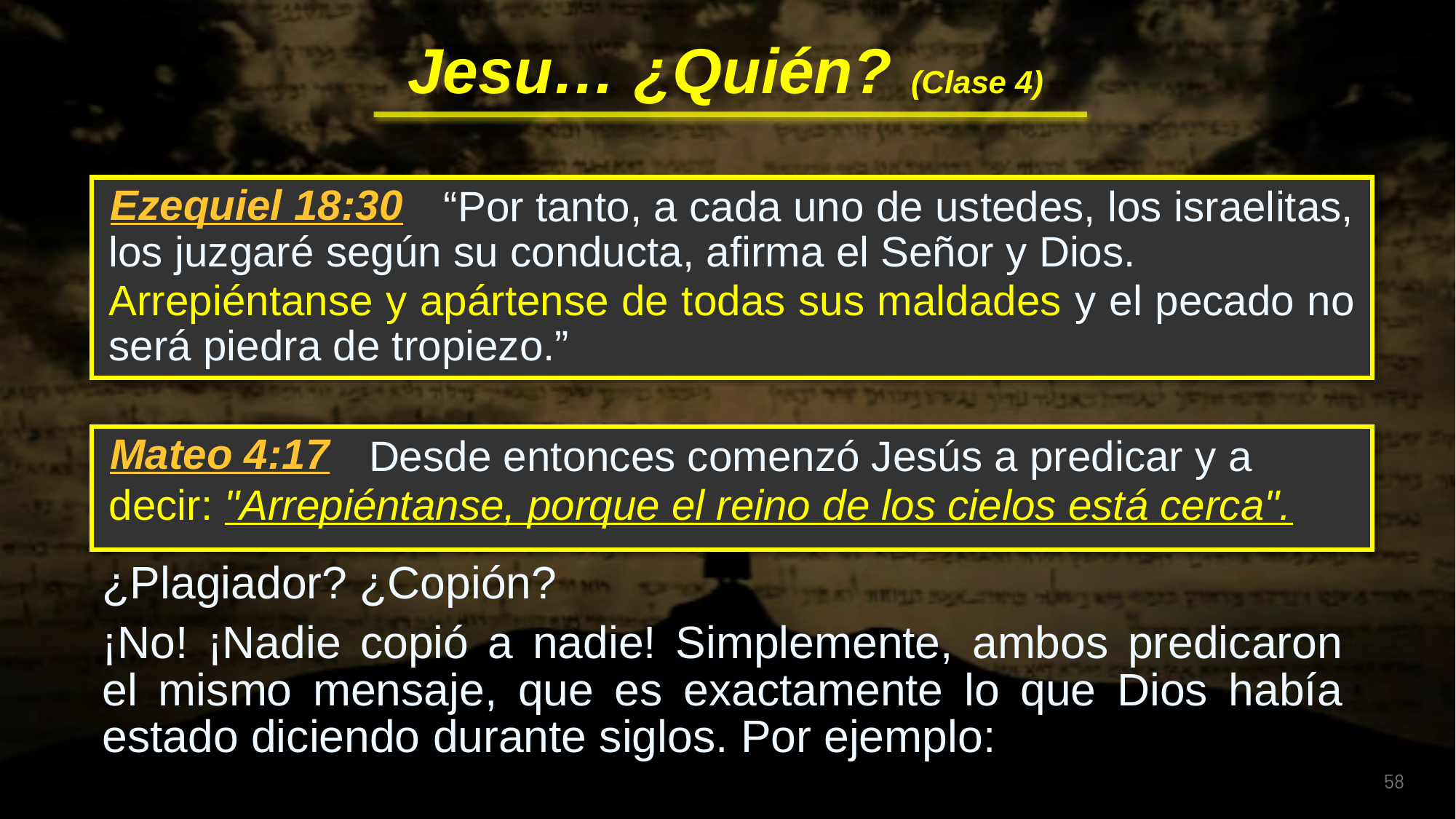

“Por tanto, a cada uno de ustedes, los israelitas, los juzgaré según su conducta, afirma el Señor y Dios.
Arrepiéntanse y apártense de todas sus maldades y el pecado no será piedra de tropiezo.”
Ezequiel 18:30
                      Desde entonces comenzó Jesús a predicar y a
decir: "Arrepiéntanse, porque el reino de los cielos está cerca".
Mateo 4:17
¿Plagiador? ¿Copión?
¡No! ¡Nadie copió a nadie! Simplemente, ambos predicaron el mismo mensaje, que es exactamente lo que Dios había estado diciendo durante siglos. Por ejemplo: